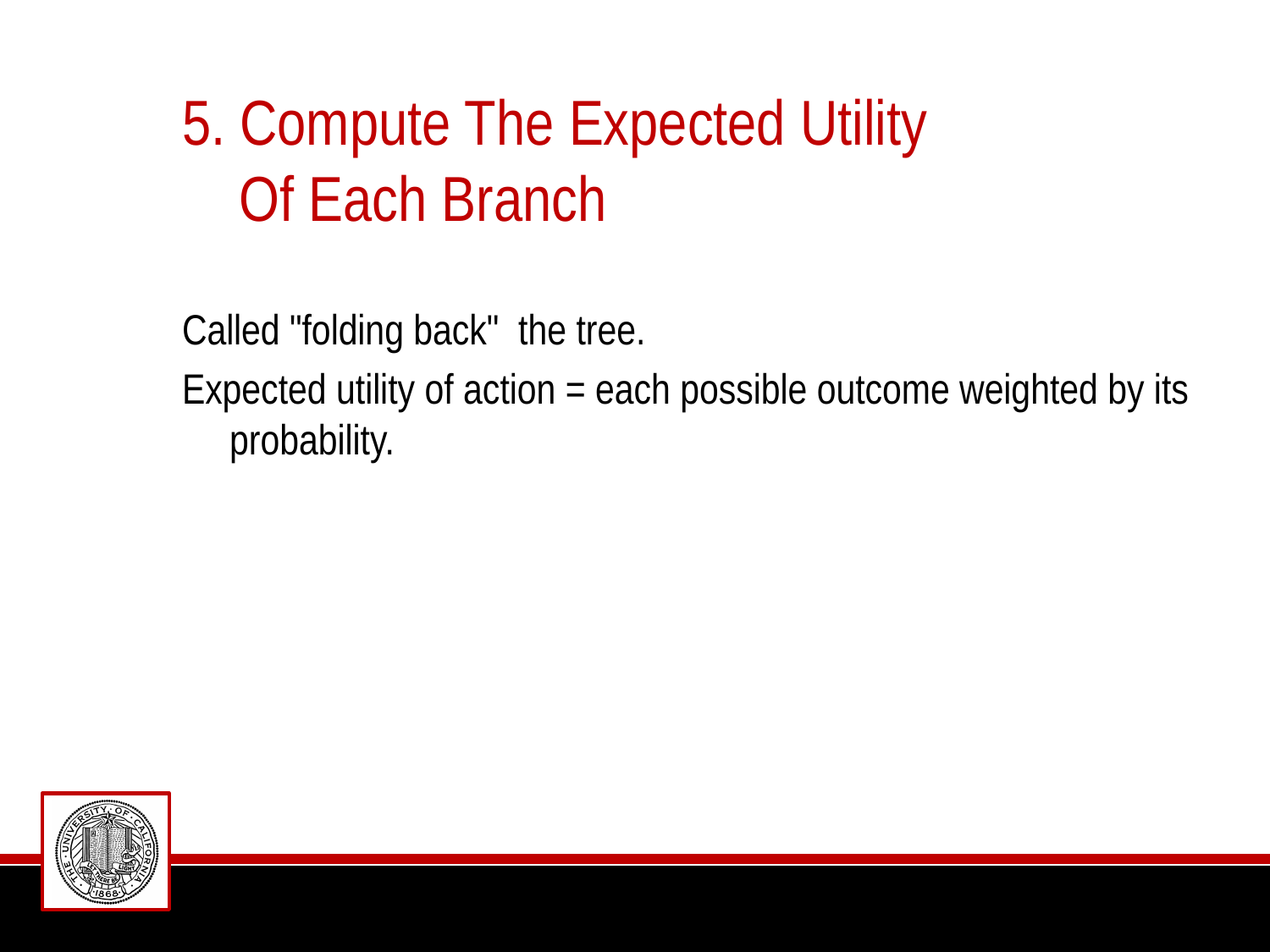

# 5. Compute The Expected Utility Of Each Branch
Called "folding back"  the tree.
Expected utility of action = each possible outcome weighted by its probability.